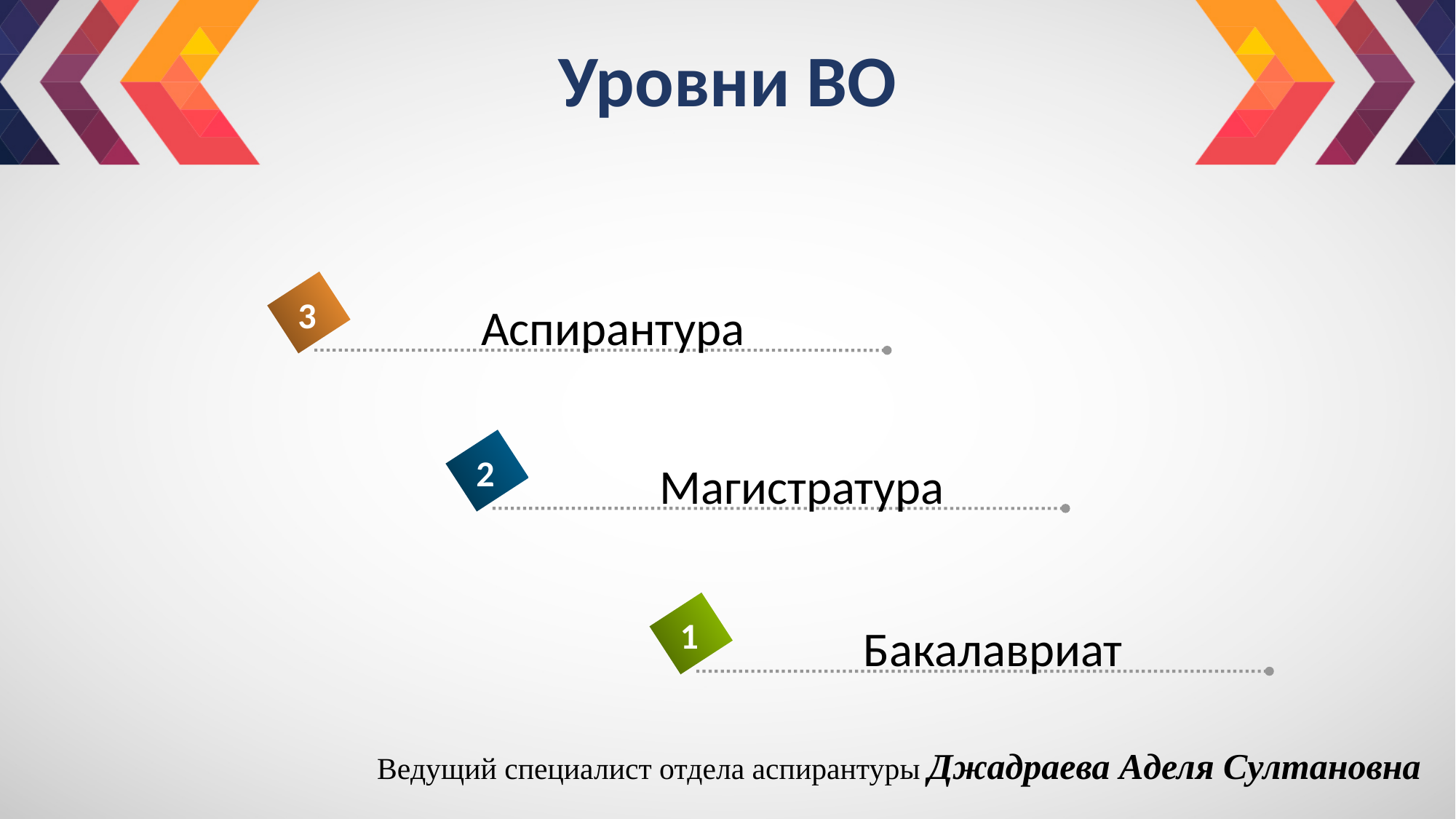

# Уровни ВО

3
Аспирантура

2
Магистратура

1
Бакалавриат

Ведущий специалист отдела аспирантуры Джадраева Аделя Султановна